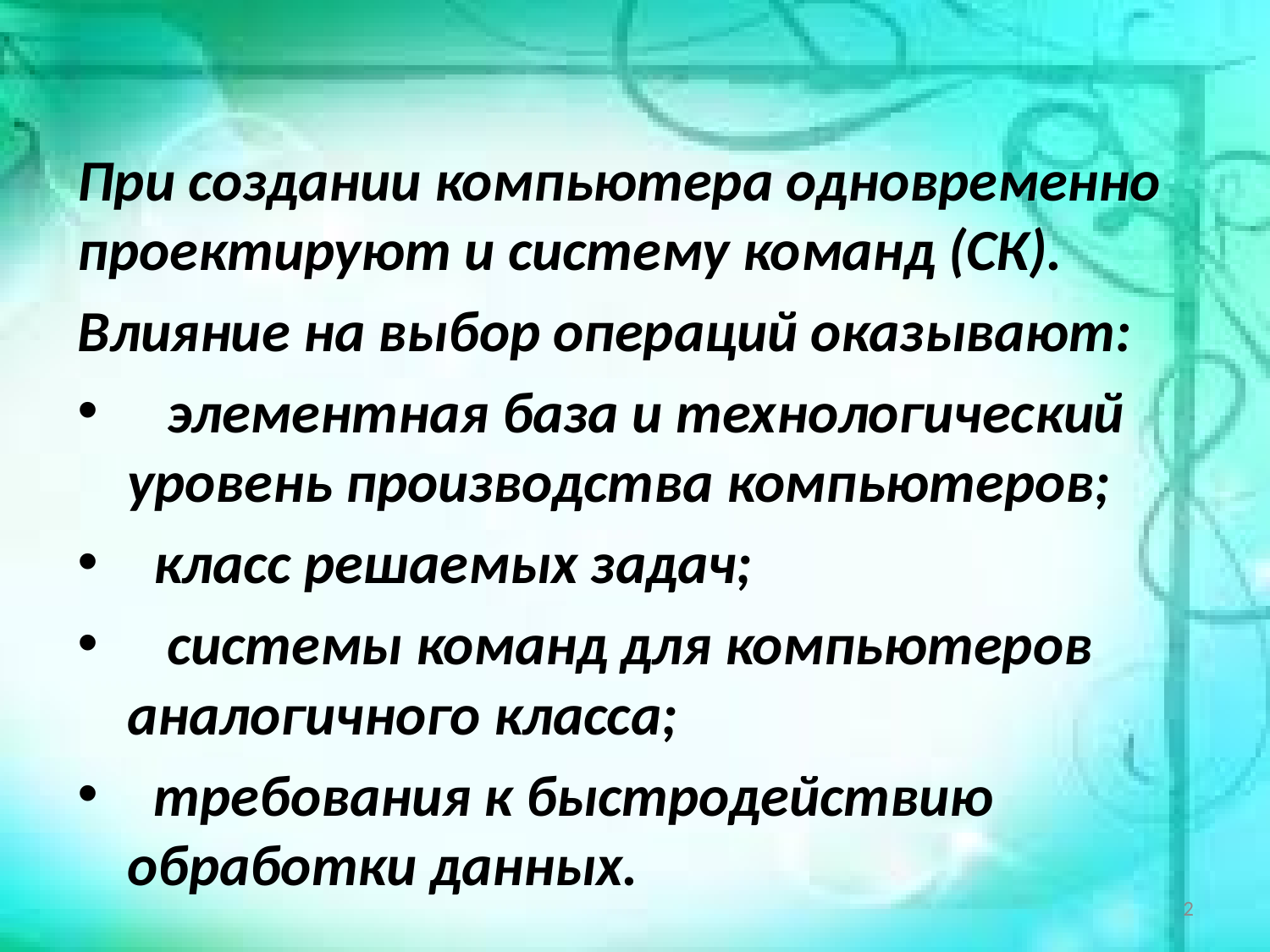

При создании компьютера одновременно проектируют и систему команд (СК).
Влияние на выбор операций оказывают:
   элементная база и технологический уровень производства компьютеров;
  класс решаемых задач;
   системы команд для компьютеров аналогичного класса;
  требования к быстродействию обработки данных.

2